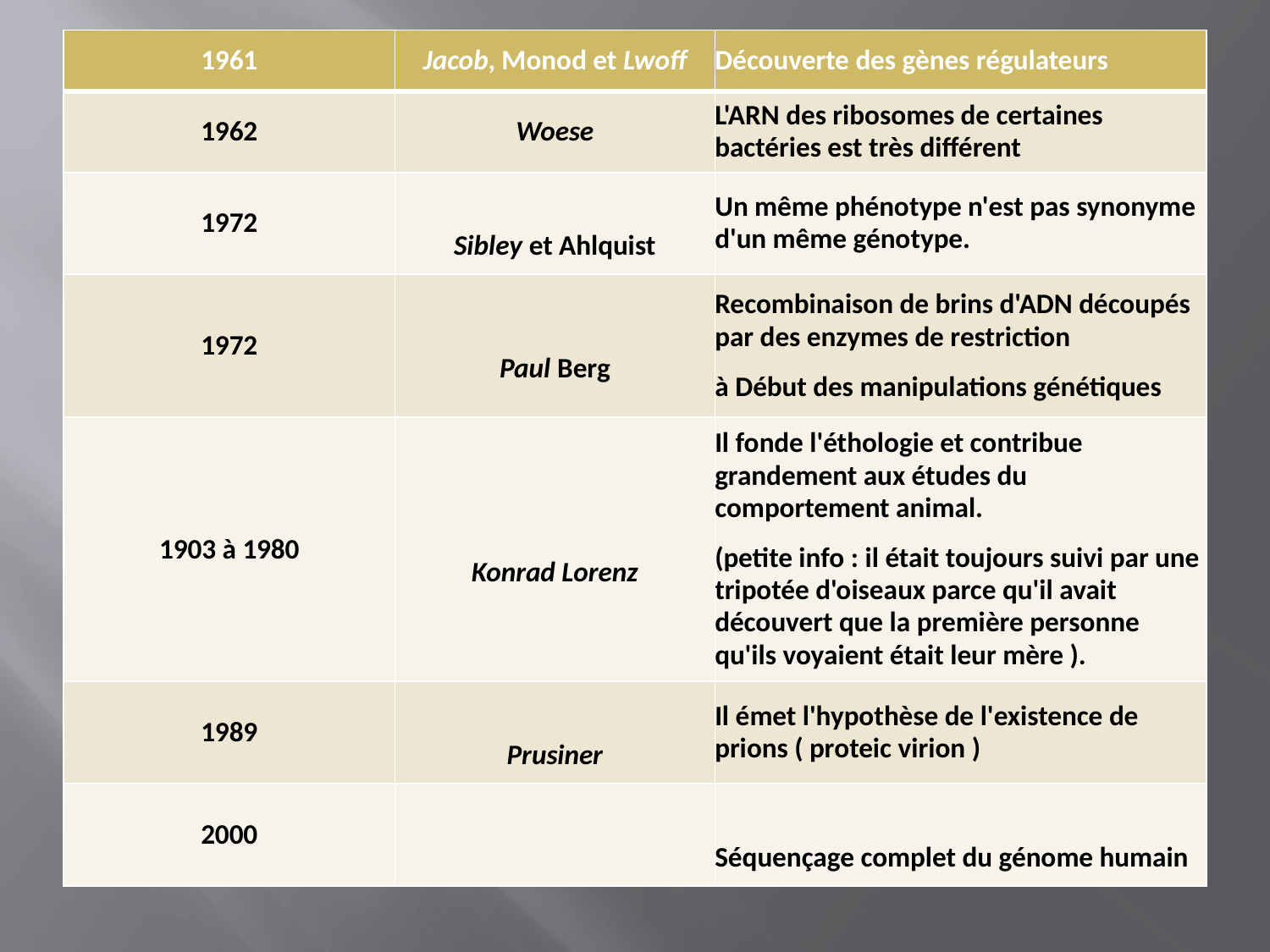

| 1961 | Jacob, Monod et Lwoff | Découverte des gènes régulateurs |
| --- | --- | --- |
| 1962 | Woese | L'ARN des ribosomes de certaines bactéries est très différent |
| 1972 | Sibley et Ahlquist | Un même phénotype n'est pas synonyme d'un même génotype. |
| 1972 | Paul Berg | Recombinaison de brins d'ADN découpés par des enzymes de restriction à Début des manipulations génétiques |
| 1903 à 1980 | Konrad Lorenz | Il fonde l'éthologie et contribue grandement aux études du comportement animal. (petite info : il était toujours suivi par une tripotée d'oiseaux parce qu'il avait découvert que la première personne qu'ils voyaient était leur mère ). |
| 1989 | Prusiner | Il émet l'hypothèse de l'existence de prions ( proteic virion ) |
| 2000 |  | Séquençage complet du génome humain |